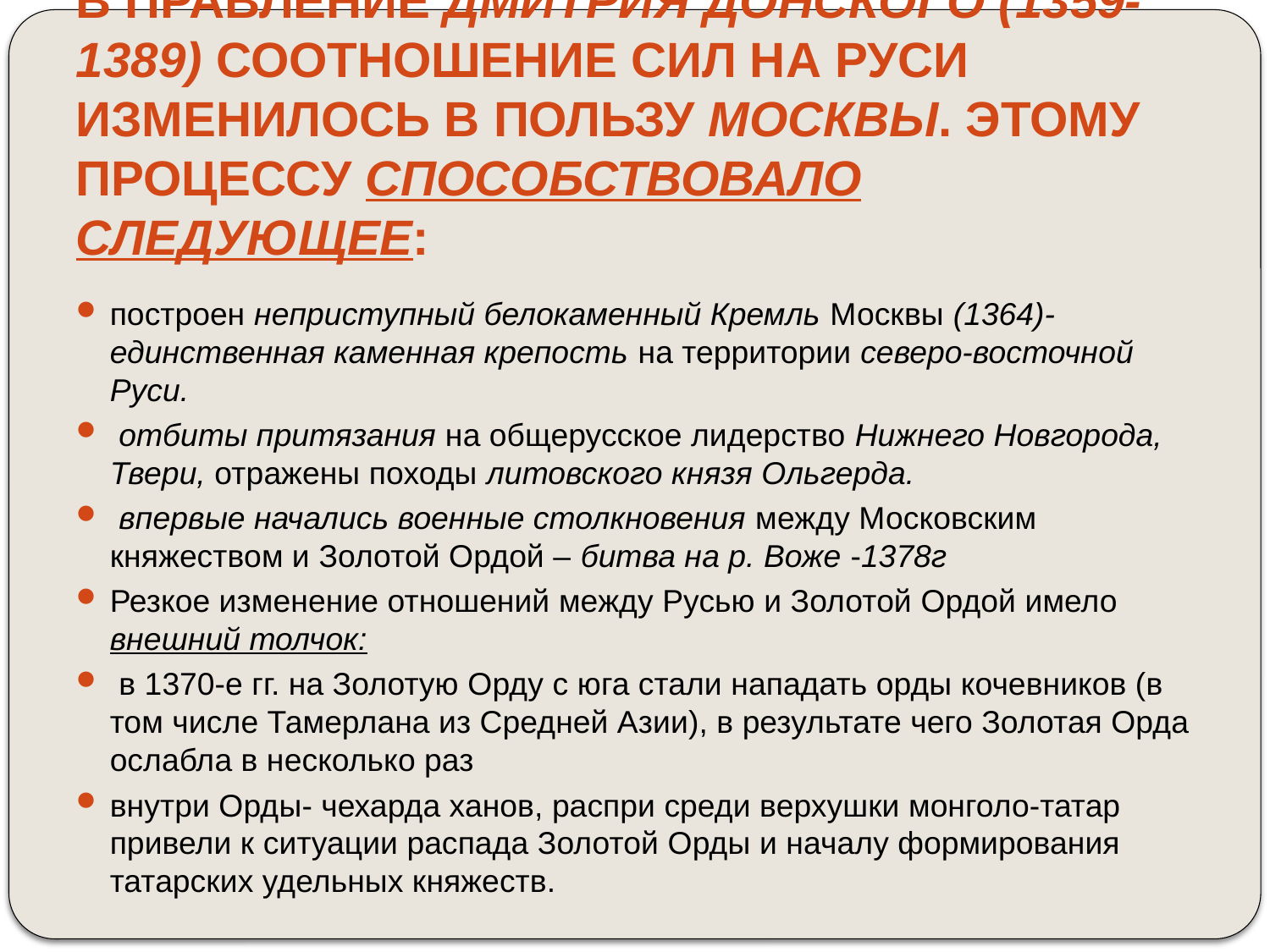

# В правление Дмитрия Донского (1359-1389) соотношение сил на Руси изменилось в пользу Москвы. Этому процессу способствовало следующее:
построен неприступный белокаменный Кремль Москвы (1364)- единственная каменная крепость на территории северо-восточной Руси.
 отбиты притязания на общерусское лидерство Нижнего Новгорода, Твери, отражены походы литовского князя Ольгерда.
 впервые начались военные столкновения между Московским княжеством и Золотой Ордой – битва на р. Воже -1378г
Резкое изменение отношений между Русью и Золотой Ордой имело внешний толчок:
 в 1370-е гг. на Золотую Орду с юга стали нападать орды кочевников (в том числе Тамерлана из Средней Азии), в результате чего Золотая Орда ослабла в несколько раз
внутри Орды- чехарда ханов, распри среди верхушки монголо-татар привели к ситуации распада Золотой Орды и началу формирования татарских удельных княжеств.